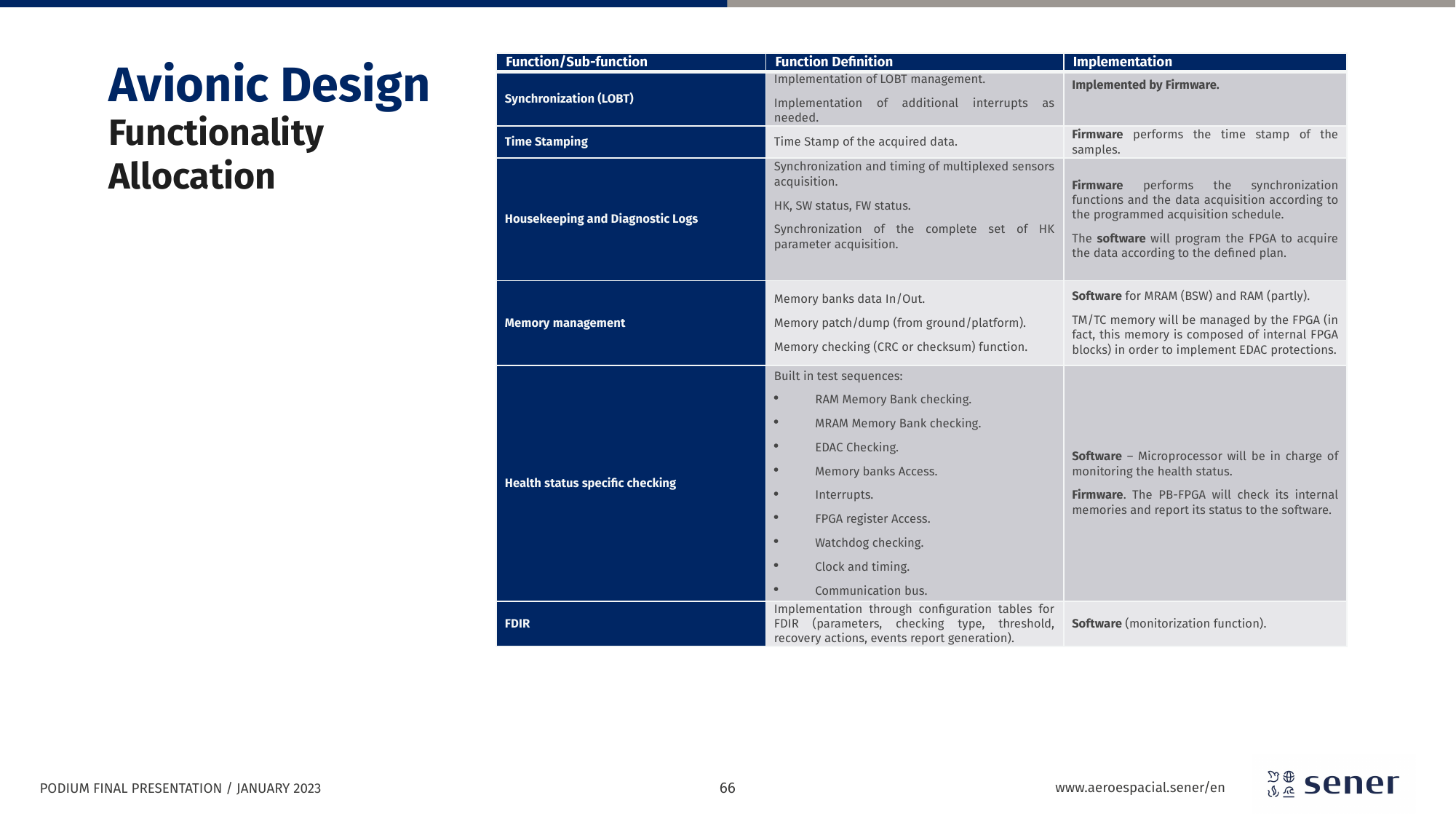

| Function/Sub-function | Function Definition | Implementation |
| --- | --- | --- |
| Synchronization (LOBT) | Implementation of LOBT management. Implementation of additional interrupts as needed. | Implemented by Firmware. |
| Time Stamping | Time Stamp of the acquired data. | Firmware performs the time stamp of the samples. |
| Housekeeping and Diagnostic Logs | Synchronization and timing of multiplexed sensors acquisition. HK, SW status, FW status. Synchronization of the complete set of HK parameter acquisition. | Firmware performs the synchronization functions and the data acquisition according to the programmed acquisition schedule. The software will program the FPGA to acquire the data according to the defined plan. |
| Memory management | Memory banks data In/Out. Memory patch/dump (from ground/platform). Memory checking (CRC or checksum) function. | Software for MRAM (BSW) and RAM (partly). TM/TC memory will be managed by the FPGA (in fact, this memory is composed of internal FPGA blocks) in order to implement EDAC protections. |
| Health status specific checking | Built in test sequences: RAM Memory Bank checking. MRAM Memory Bank checking. EDAC Checking. Memory banks Access. Interrupts. FPGA register Access. Watchdog checking. Clock and timing. Communication bus. | Software – Microprocessor will be in charge of monitoring the health status. Firmware. The PB-FPGA will check its internal memories and report its status to the software. |
| FDIR | Implementation through configuration tables for FDIR (parameters, checking type, threshold, recovery actions, events report generation). | Software (monitorization function). |
# Avionic Design
Functionality Allocation